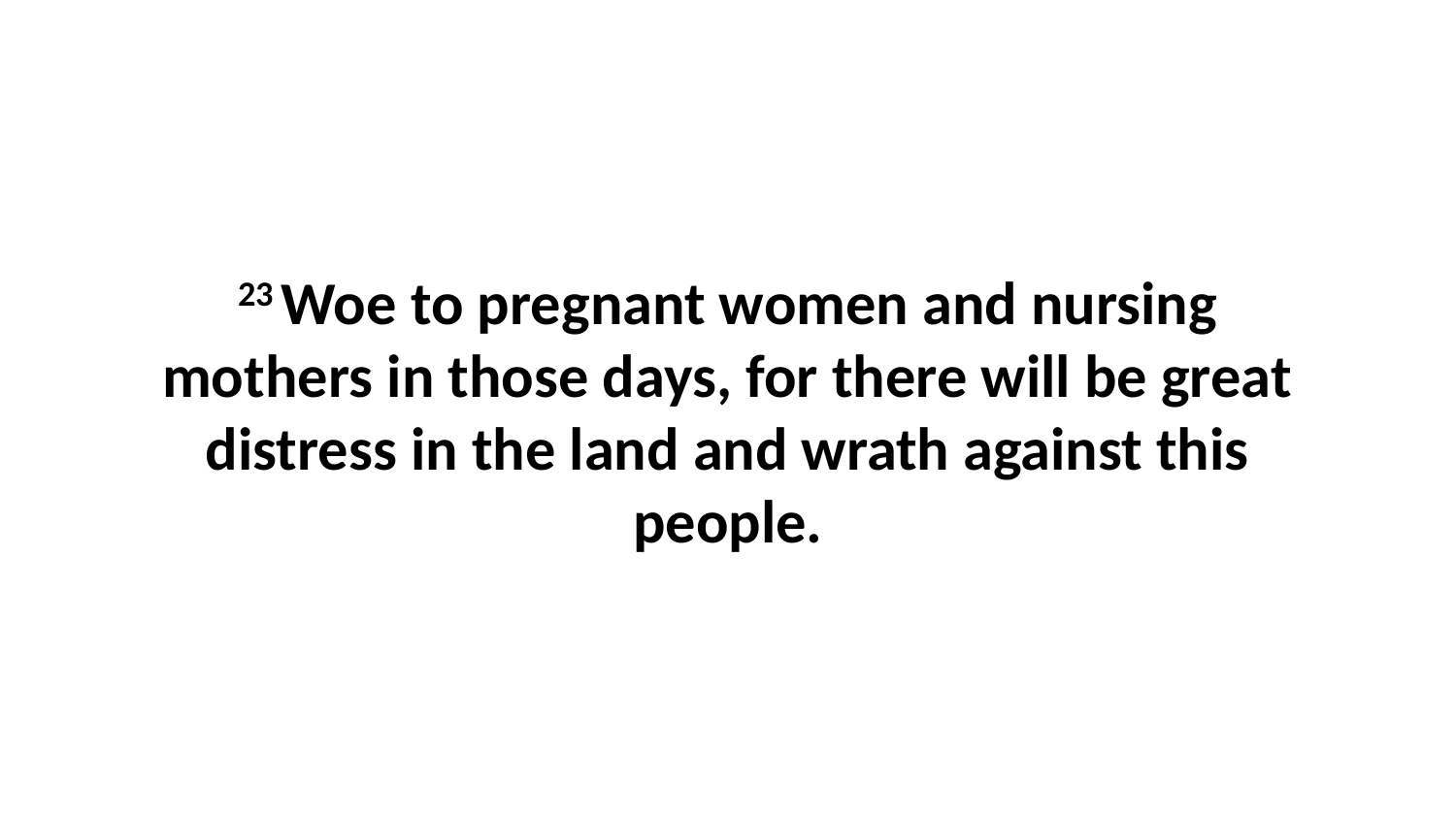

23 Woe to pregnant women and nursing mothers in those days, for there will be great distress in the land and wrath against this people.